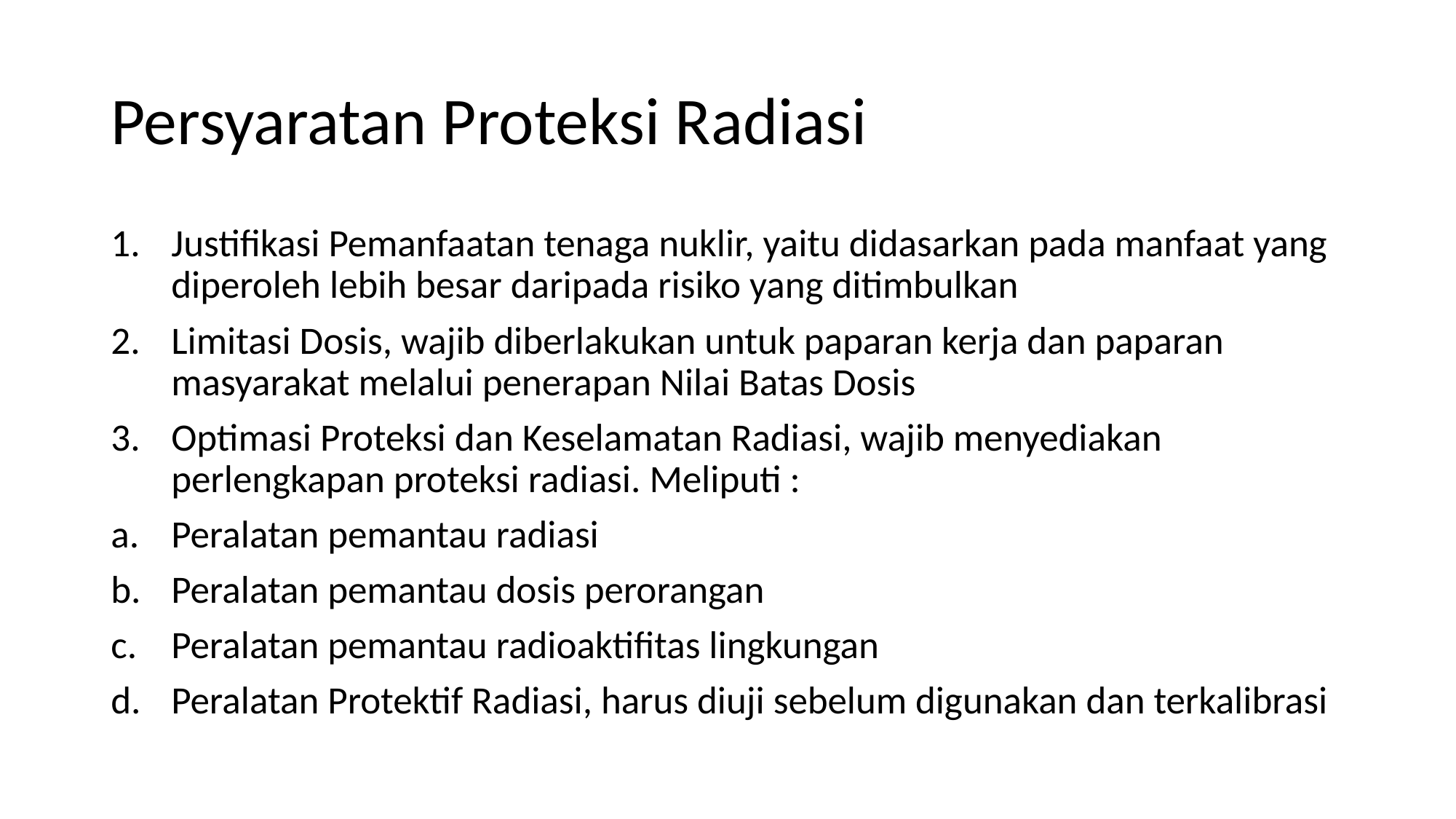

# Persyaratan Proteksi Radiasi
Justifikasi Pemanfaatan tenaga nuklir, yaitu didasarkan pada manfaat yang diperoleh lebih besar daripada risiko yang ditimbulkan
Limitasi Dosis, wajib diberlakukan untuk paparan kerja dan paparan masyarakat melalui penerapan Nilai Batas Dosis
Optimasi Proteksi dan Keselamatan Radiasi, wajib menyediakan perlengkapan proteksi radiasi. Meliputi :
Peralatan pemantau radiasi
Peralatan pemantau dosis perorangan
Peralatan pemantau radioaktifitas lingkungan
Peralatan Protektif Radiasi, harus diuji sebelum digunakan dan terkalibrasi